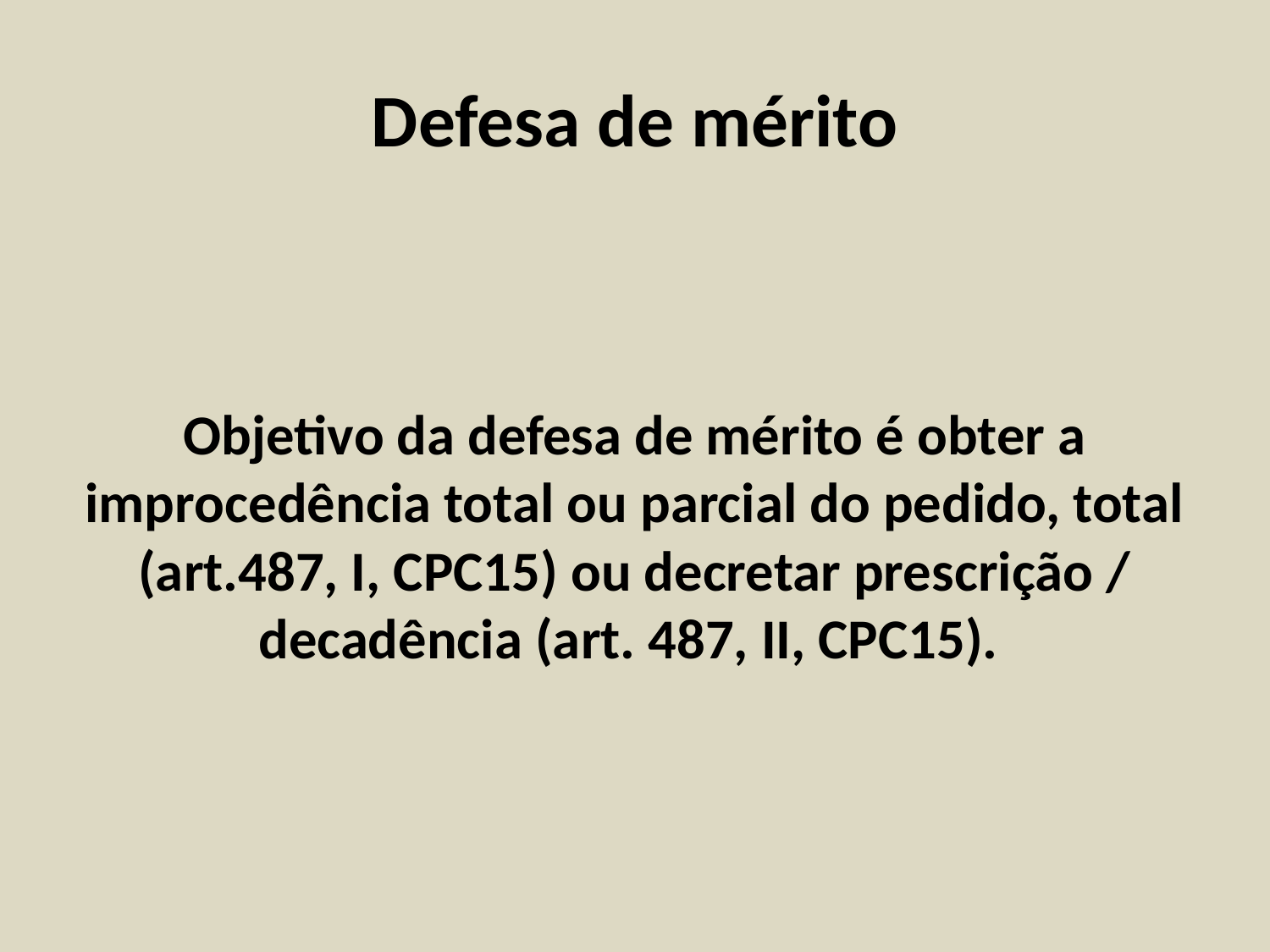

# Defesa de mérito

Objetivo da defesa de mérito é obter a improcedência total ou parcial do pedido, total (art.487, I, CPC15) ou decretar prescrição / decadência (art. 487, II, CPC15).